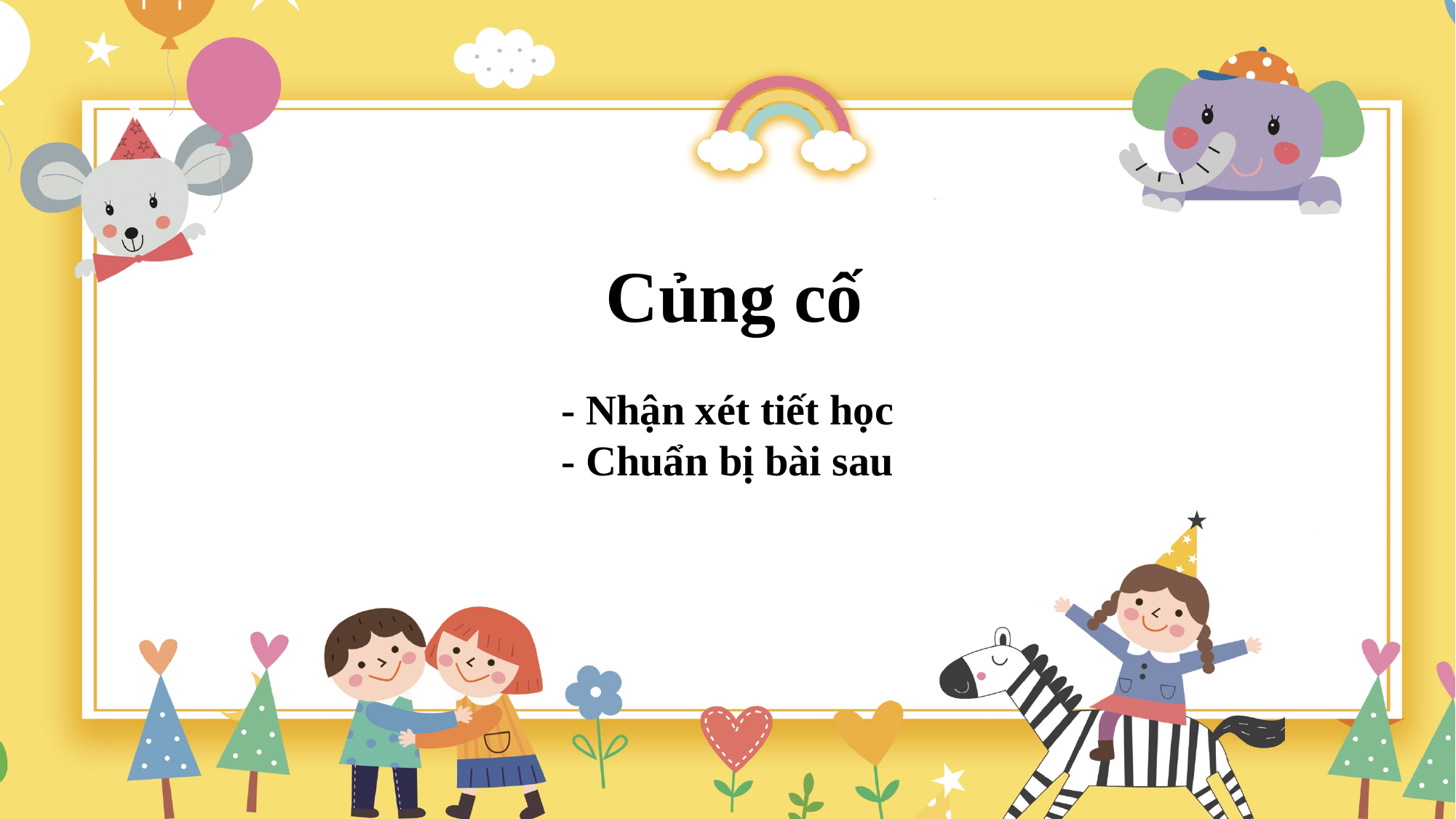

Củng cố

- Nhận xét tiết học
- Chuẩn bị bài sau